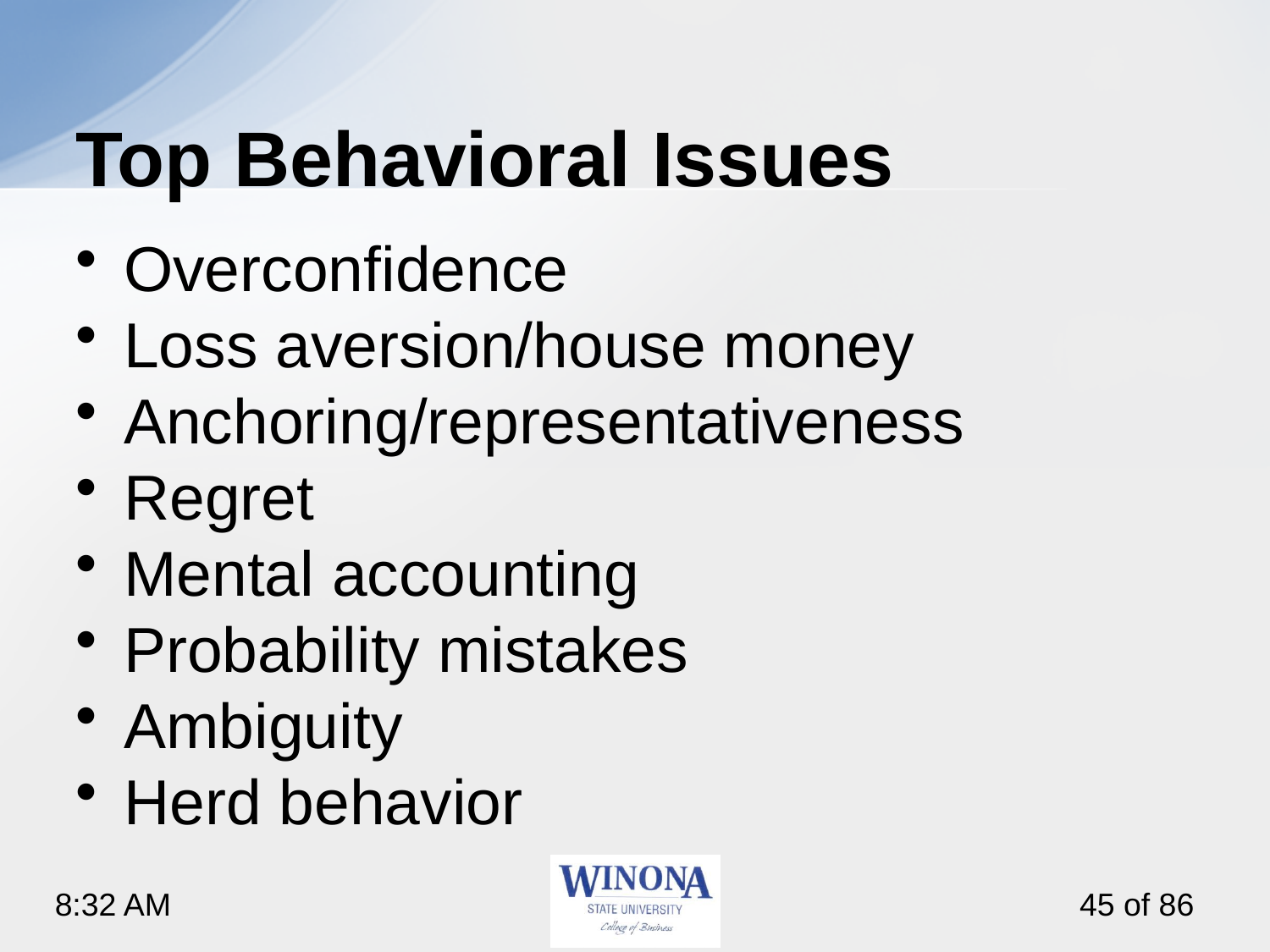

# Top Behavioral Issues
Overconfidence
Loss aversion/house money
Anchoring/representativeness
Regret
Mental accounting
Probability mistakes
Ambiguity
Herd behavior